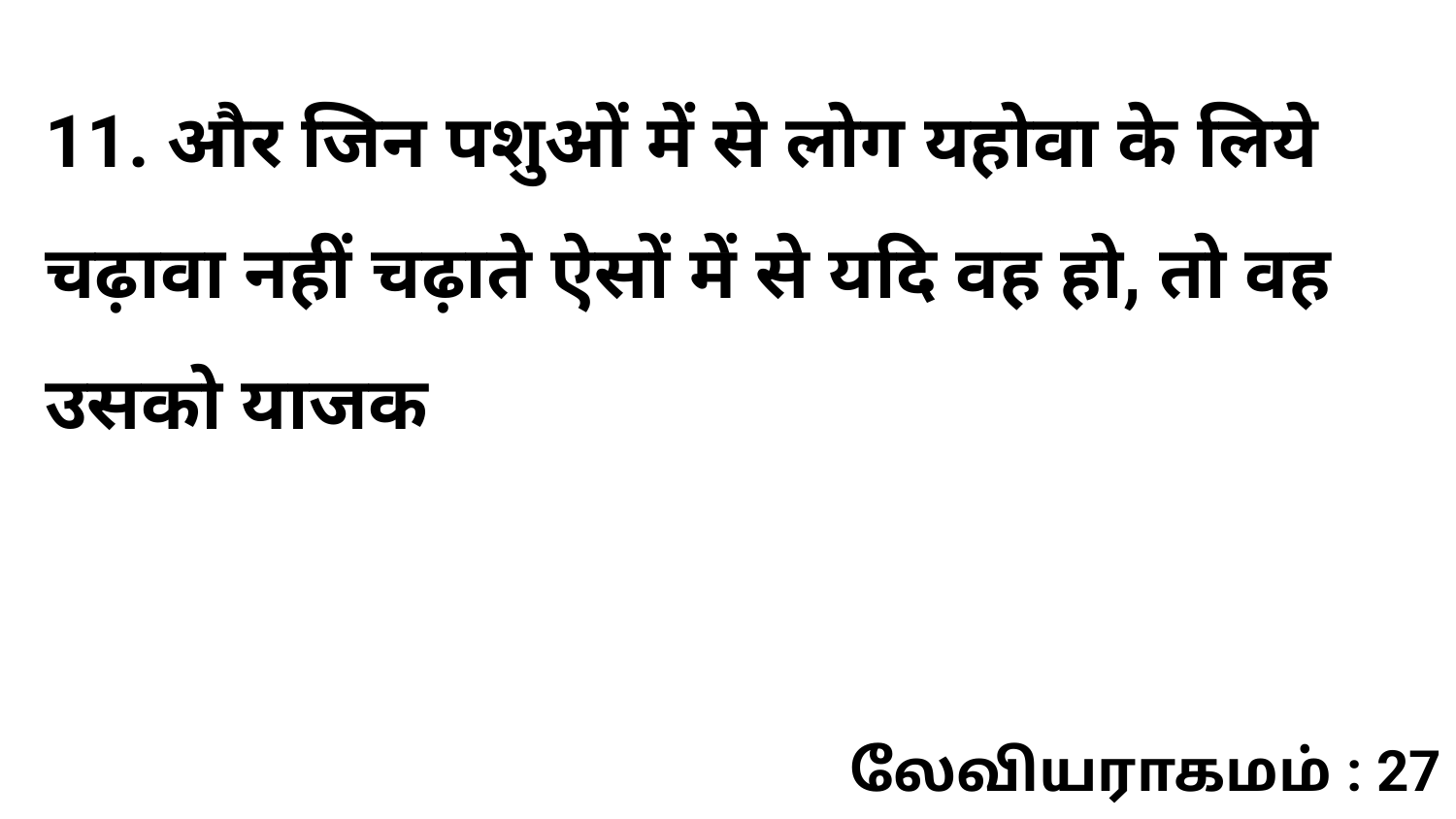

11. और जिन पशुओं में से लोग यहोवा के लिये चढ़ावा नहीं चढ़ाते ऐसों में से यदि वह हो, तो वह उसको याजक
லேவியராகமம் : 27